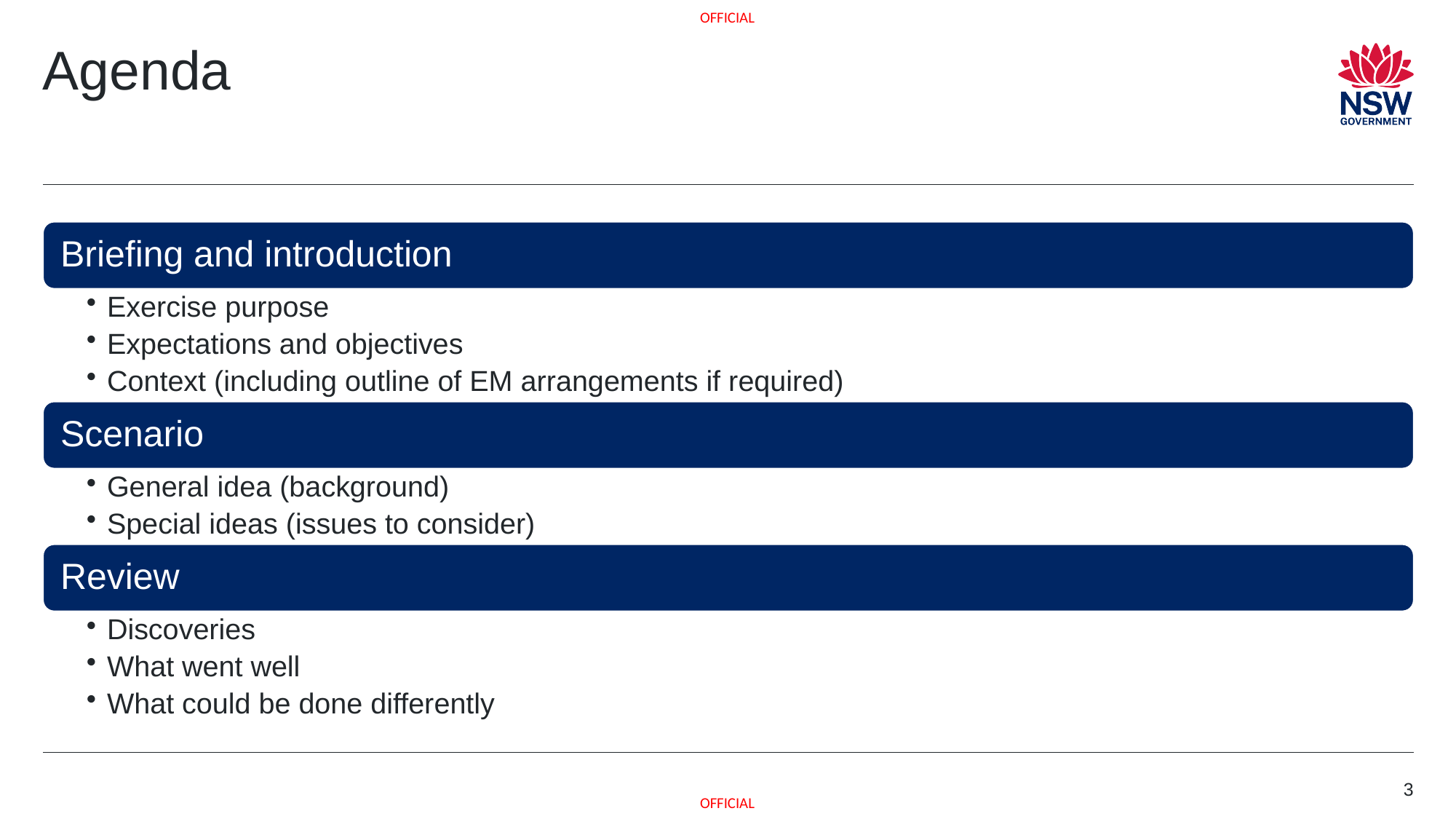

# Agenda
Briefing and introduction
Exercise purpose
Expectations and objectives
Context (including outline of EM arrangements if required)
Scenario
General idea (background)
Special ideas (issues to consider)
Review
Discoveries
What went well
What could be done differently
3